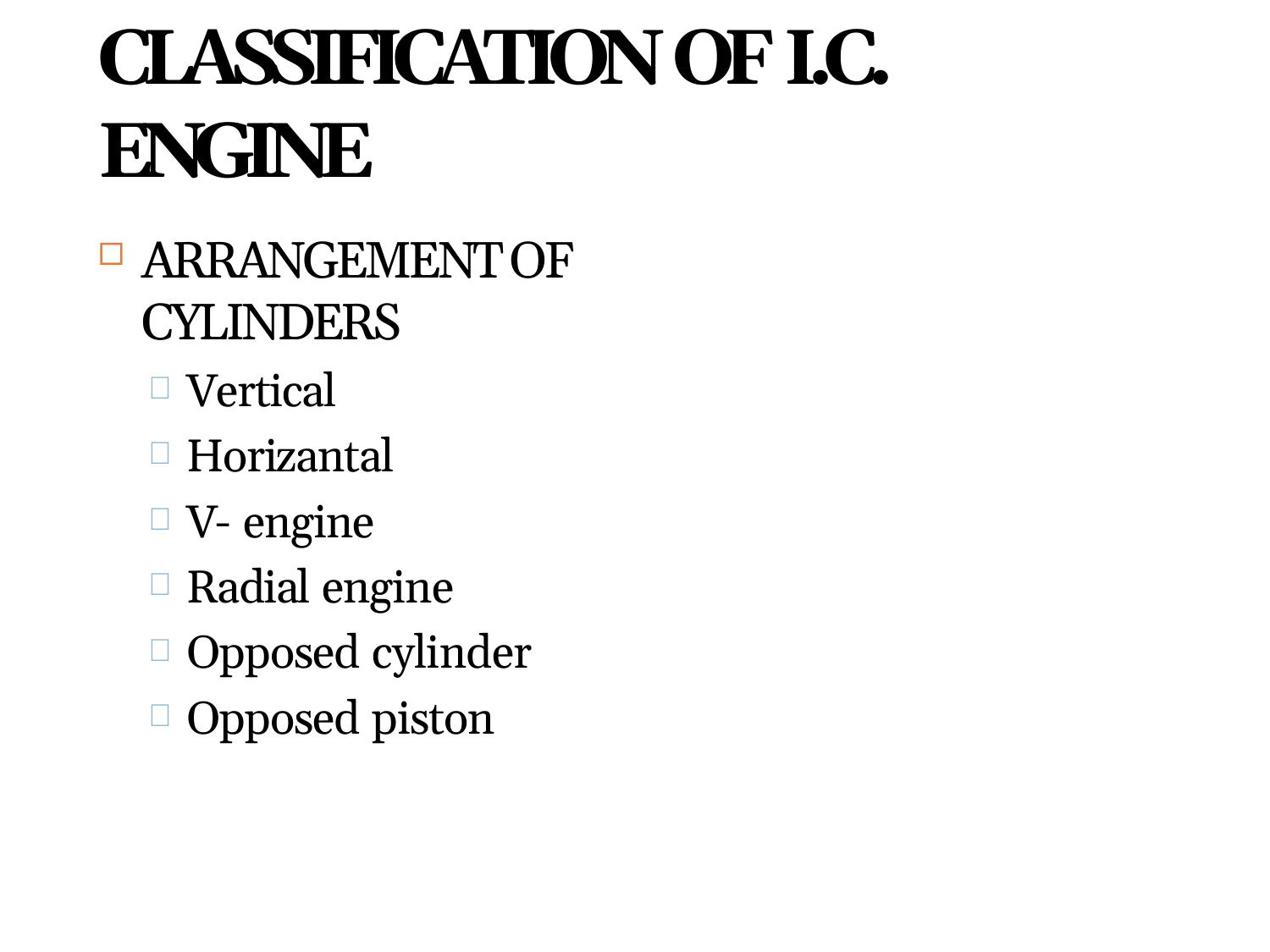

# CLASSIFICATION OF I.C. ENGINE
ARRANGEMENT OF CYLINDERS
Vertical
Horizantal
V- engine
Radial engine
Opposed cylinder
Opposed piston